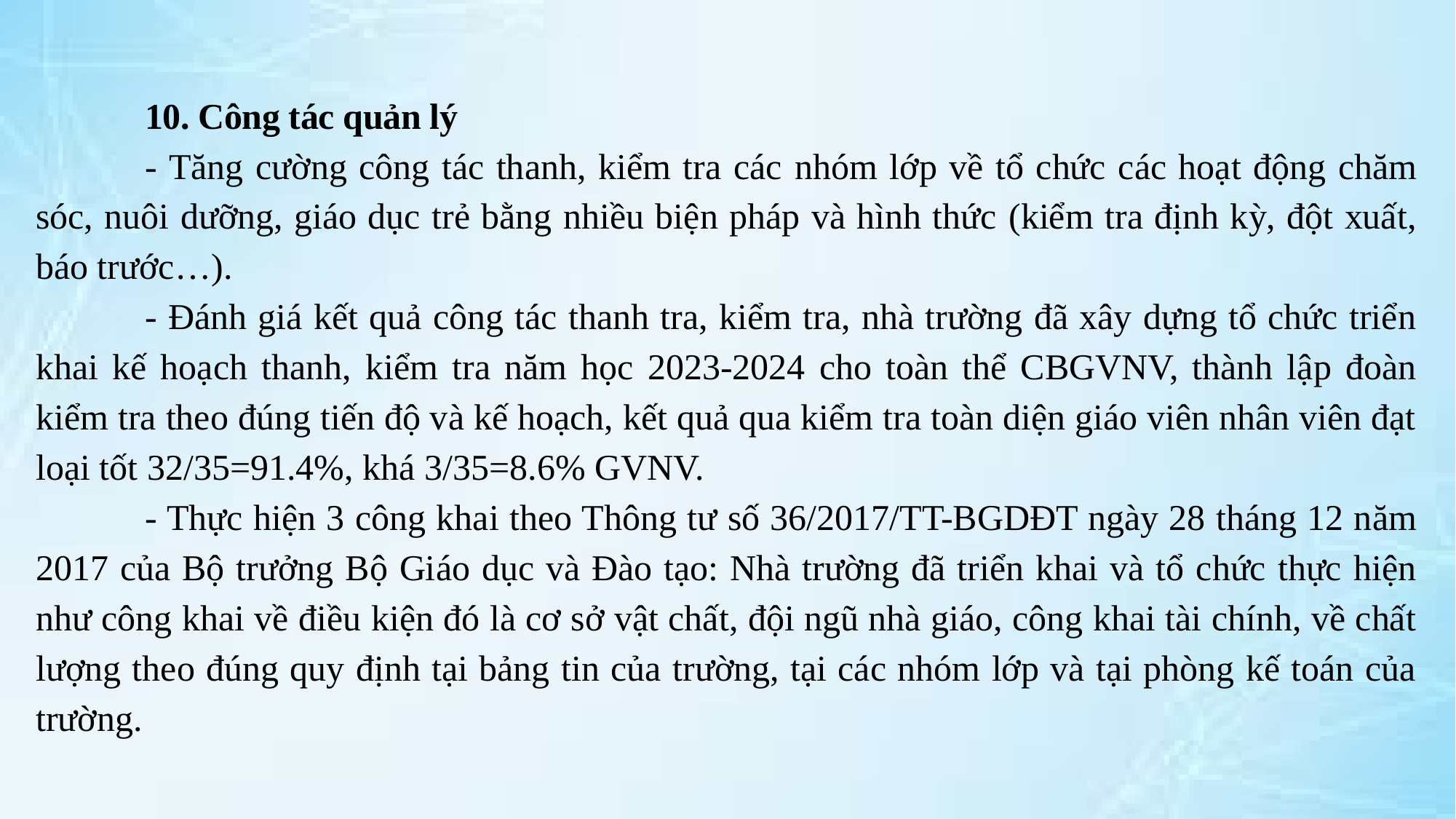

10. Công tác quản lý
	- Tăng cường công tác thanh, kiểm tra các nhóm lớp về tổ chức các hoạt động chăm sóc, nuôi dưỡng, giáo dục trẻ bằng nhiều biện pháp và hình thức (kiểm tra định kỳ, đột xuất, báo trước…).
	- Đánh giá kết quả công tác thanh tra, kiểm tra, nhà trường đã xây dựng tổ chức triển khai kế hoạch thanh, kiểm tra năm học 2023-2024 cho toàn thể CBGVNV, thành lập đoàn kiểm tra theo đúng tiến độ và kế hoạch, kết quả qua kiểm tra toàn diện giáo viên nhân viên đạt loại tốt 32/35=91.4%, khá 3/35=8.6% GVNV.
	- Thực hiện 3 công khai theo Thông tư số 36/2017/TT-BGDĐT ngày 28 tháng 12 năm 2017 của Bộ trưởng Bộ Giáo dục và Đào tạo: Nhà trường đã triển khai và tổ chức thực hiện như công khai về điều kiện đó là cơ sở vật chất, đội ngũ nhà giáo, công khai tài chính, về chất lượng theo đúng quy định tại bảng tin của trường, tại các nhóm lớp và tại phòng kế toán của trường.